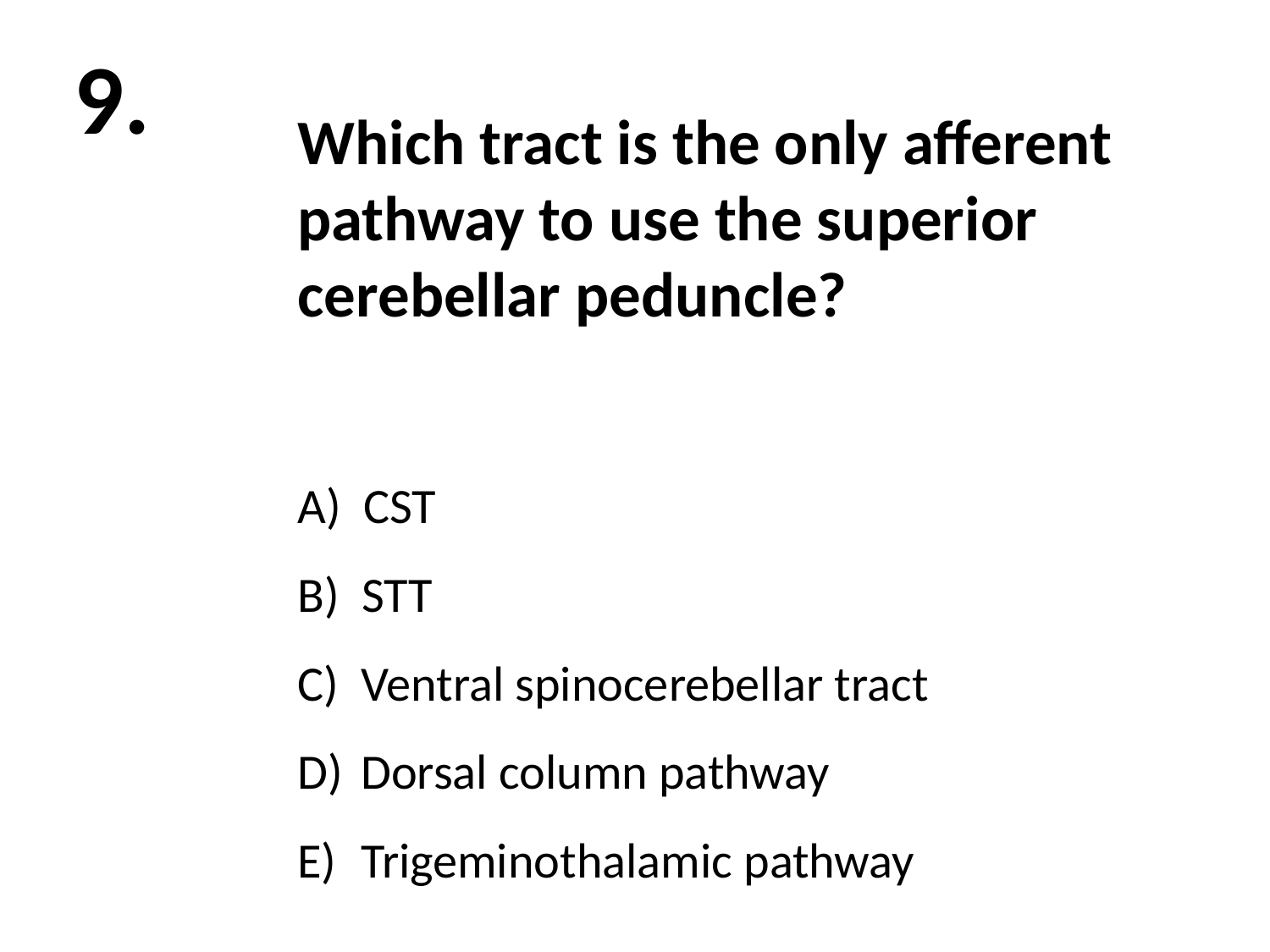

9.
Which tract is the only afferent pathway to use the superior cerebellar peduncle?

A)  CST
B)  STT
Ventral spinocerebellar tract
Dorsal column pathway
Trigeminothalamic pathway